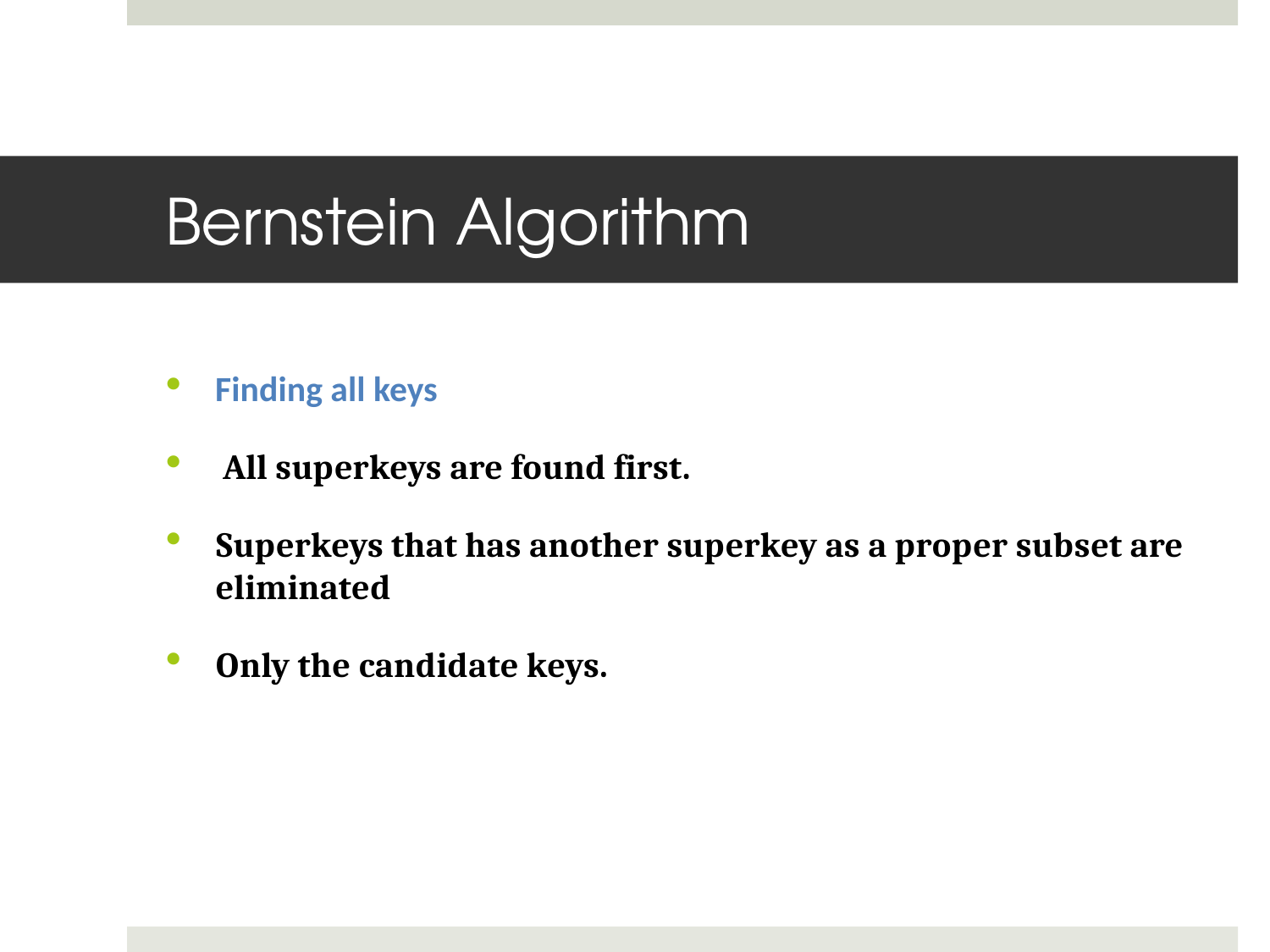

# Bernstein Algorithm
Finding all keys
 All superkeys are found first.
Superkeys that has another superkey as a proper subset are eliminated
Only the candidate keys.